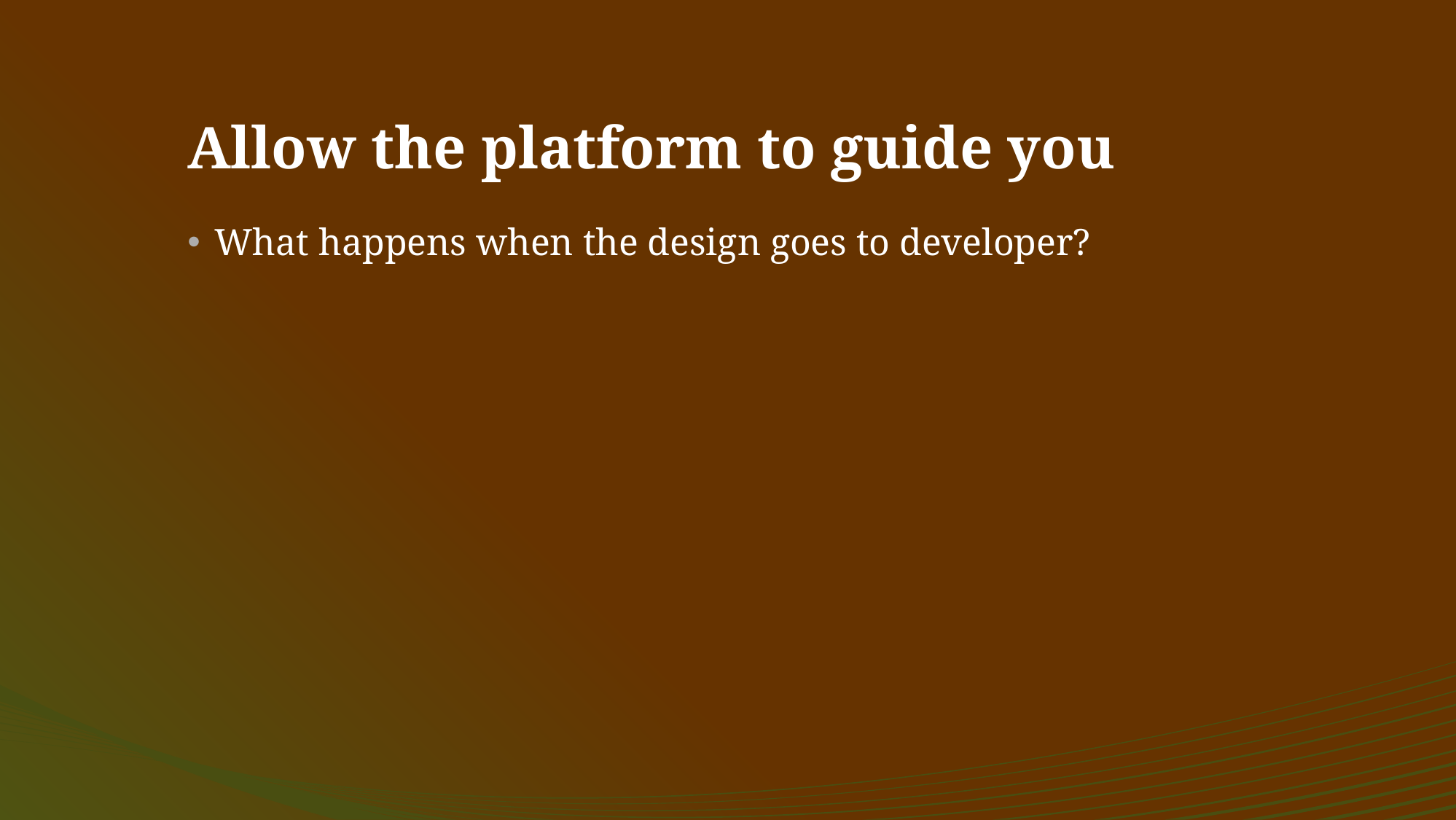

# Allow the platform to guide you
What happens when the design goes to developer?